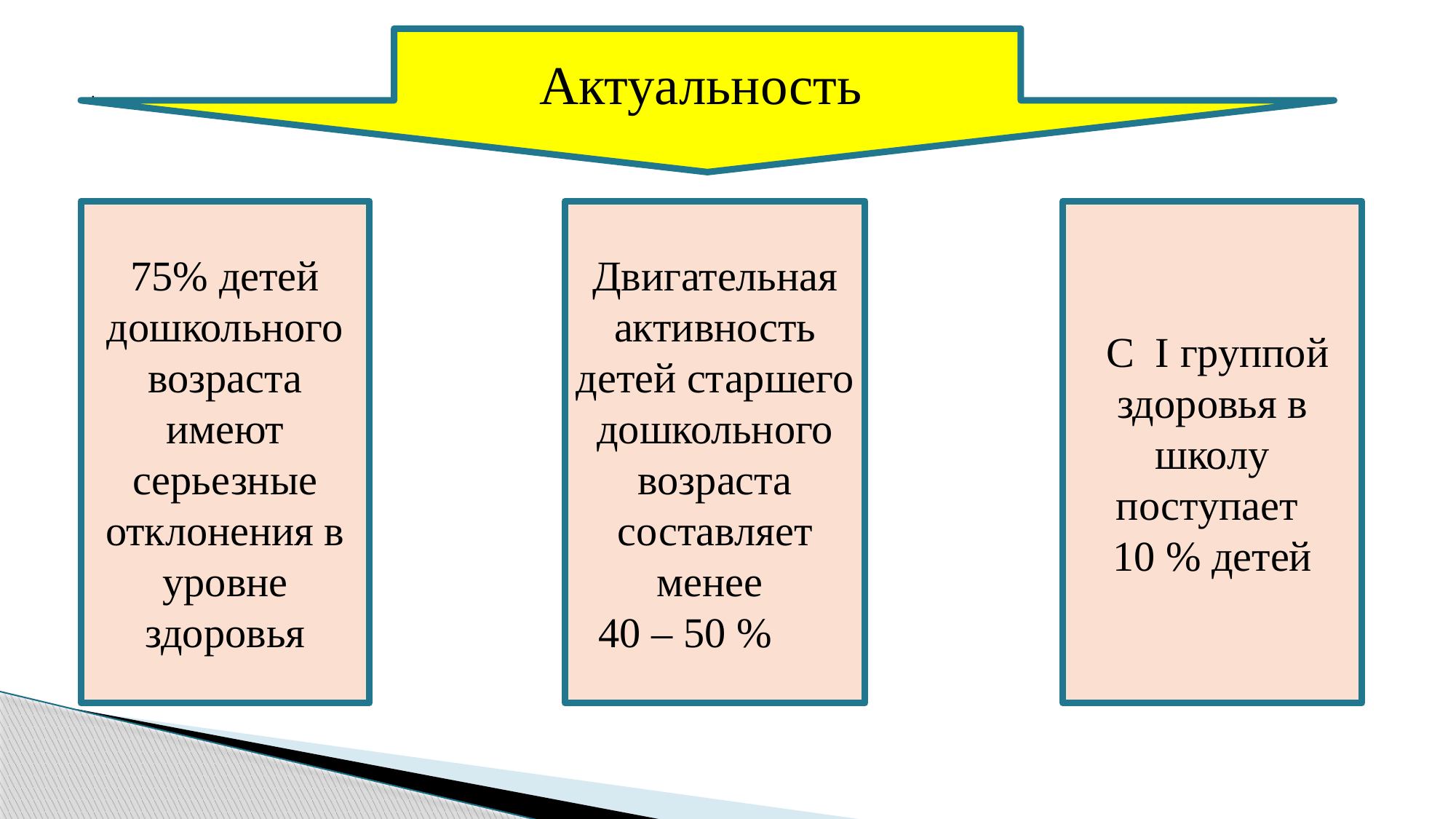

# .
Актуальность
Двигательная активность детей старшего дошкольного возраста составляет менее
40 – 50 %
75% детей дошкольного возраста имеют серьезные отклонения в уровне здоровья
 С  I группой здоровья в школу поступает
10 % детей